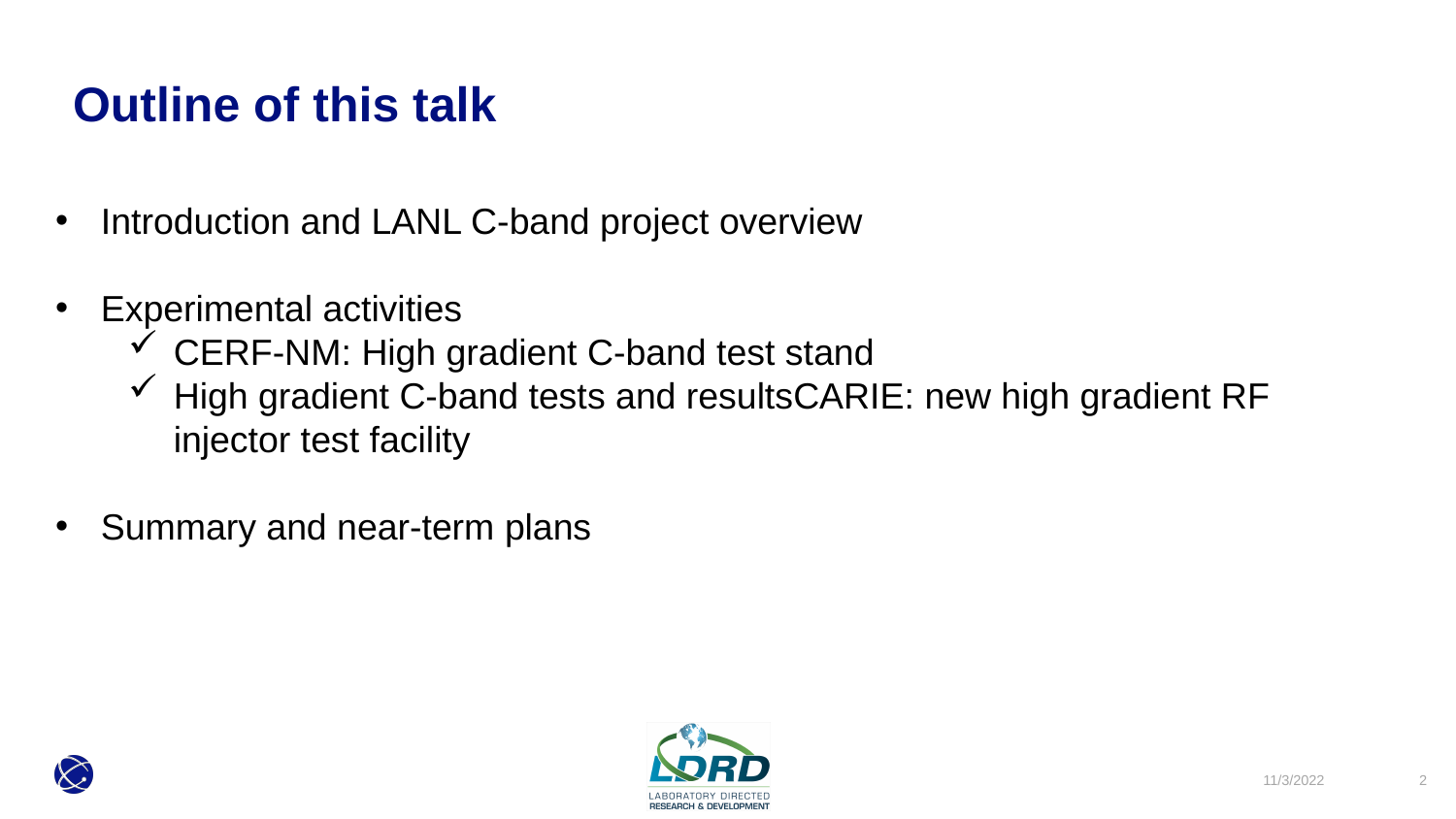

# Outline of this talk
Introduction and LANL C-band project overview

Experimental activities
CERF-NM: High gradient C-band test stand
High gradient C-band tests and resultsCARIE: new high gradient RF injector test facility

Summary and near-term plans